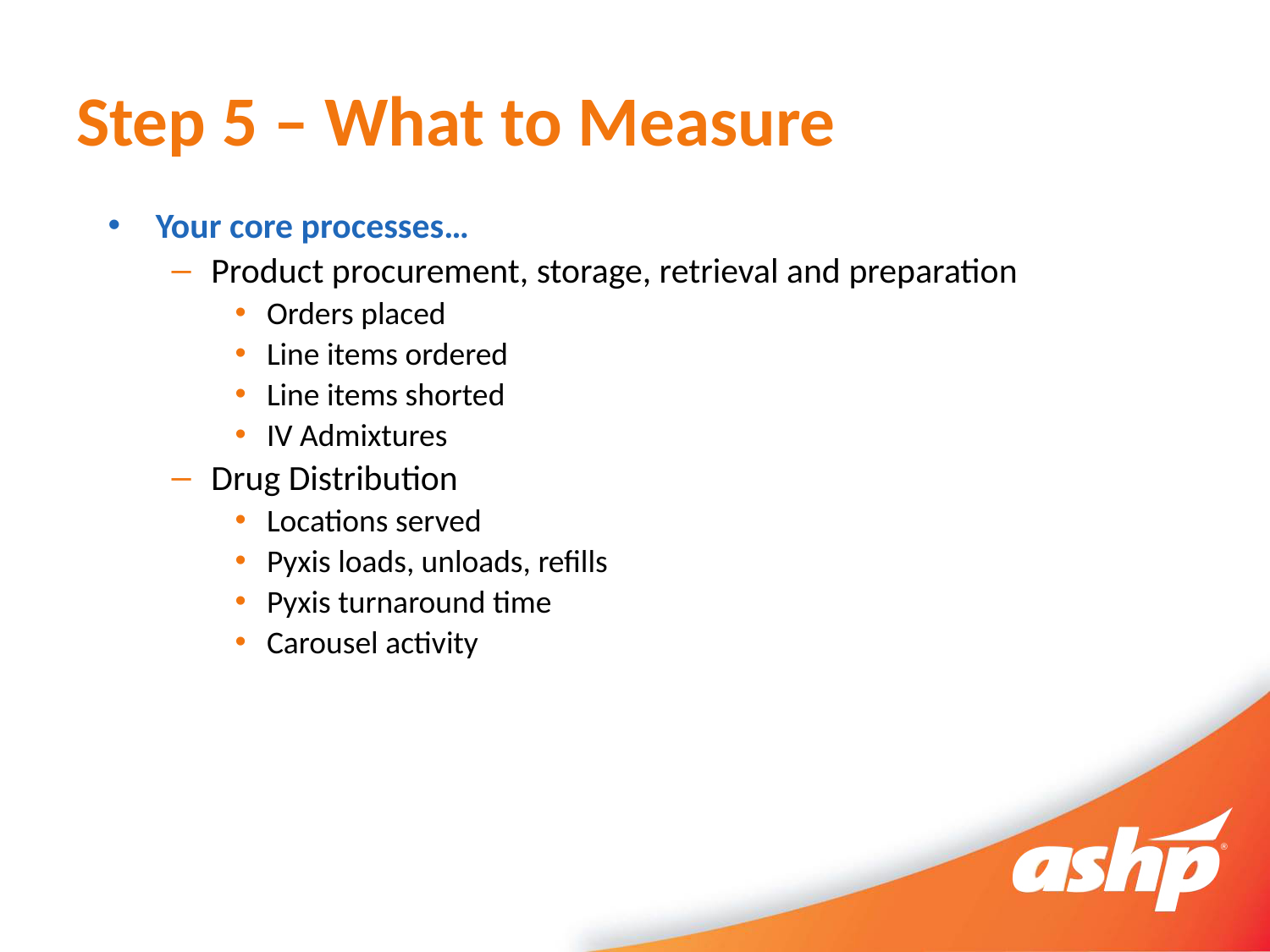

# Step 5 – What to Measure
Your core processes…
Product procurement, storage, retrieval and preparation
Orders placed
Line items ordered
Line items shorted
IV Admixtures
Drug Distribution
Locations served
Pyxis loads, unloads, refills
Pyxis turnaround time
Carousel activity